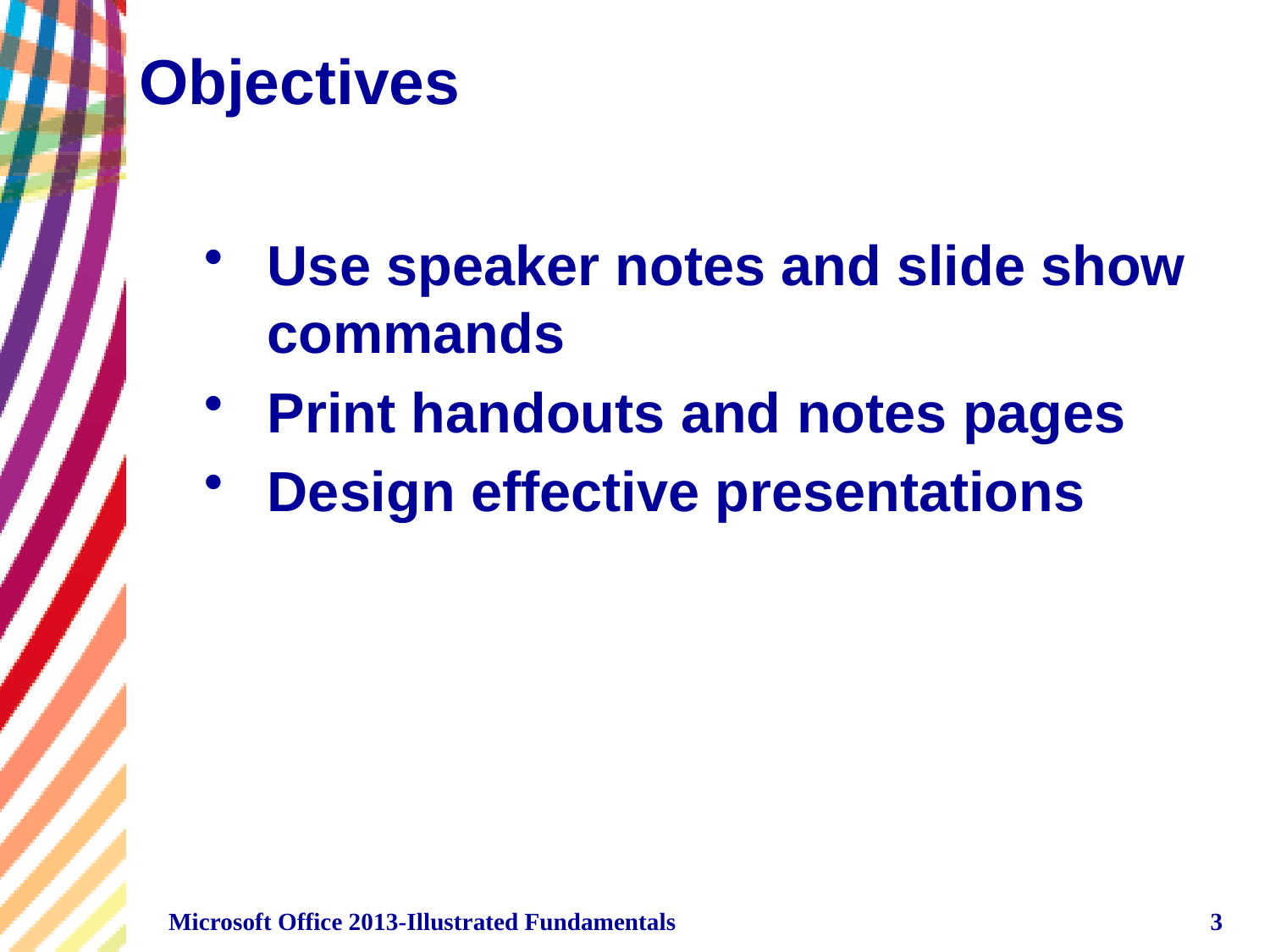

# Objectives
Use speaker notes and slide show commands
Print handouts and notes pages
Design effective presentations
Microsoft Office 2013-Illustrated Fundamentals
3